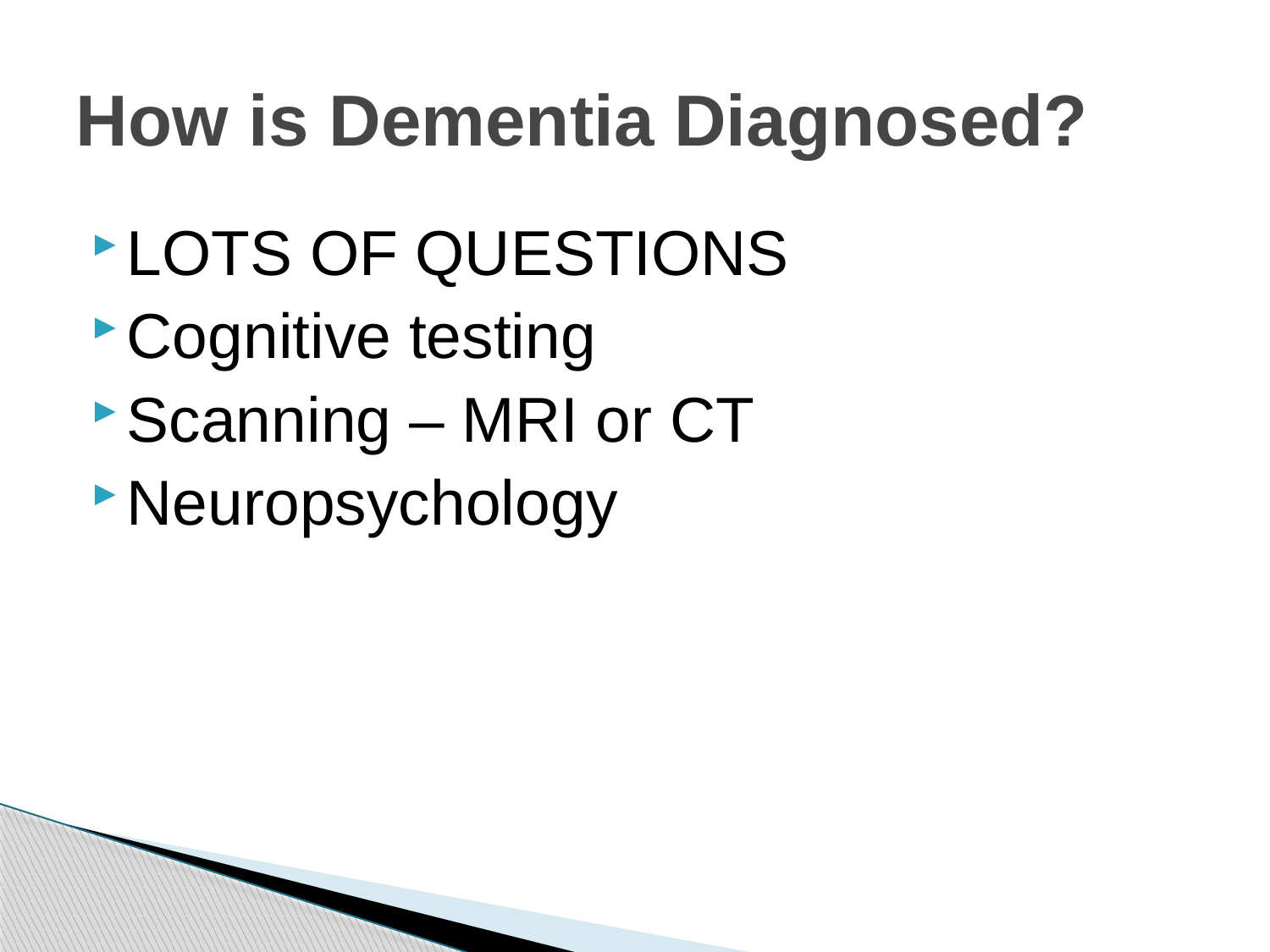

# How is Dementia Diagnosed?
LOTS OF QUESTIONS
Cognitive testing
Scanning – MRI or CT
Neuropsychology